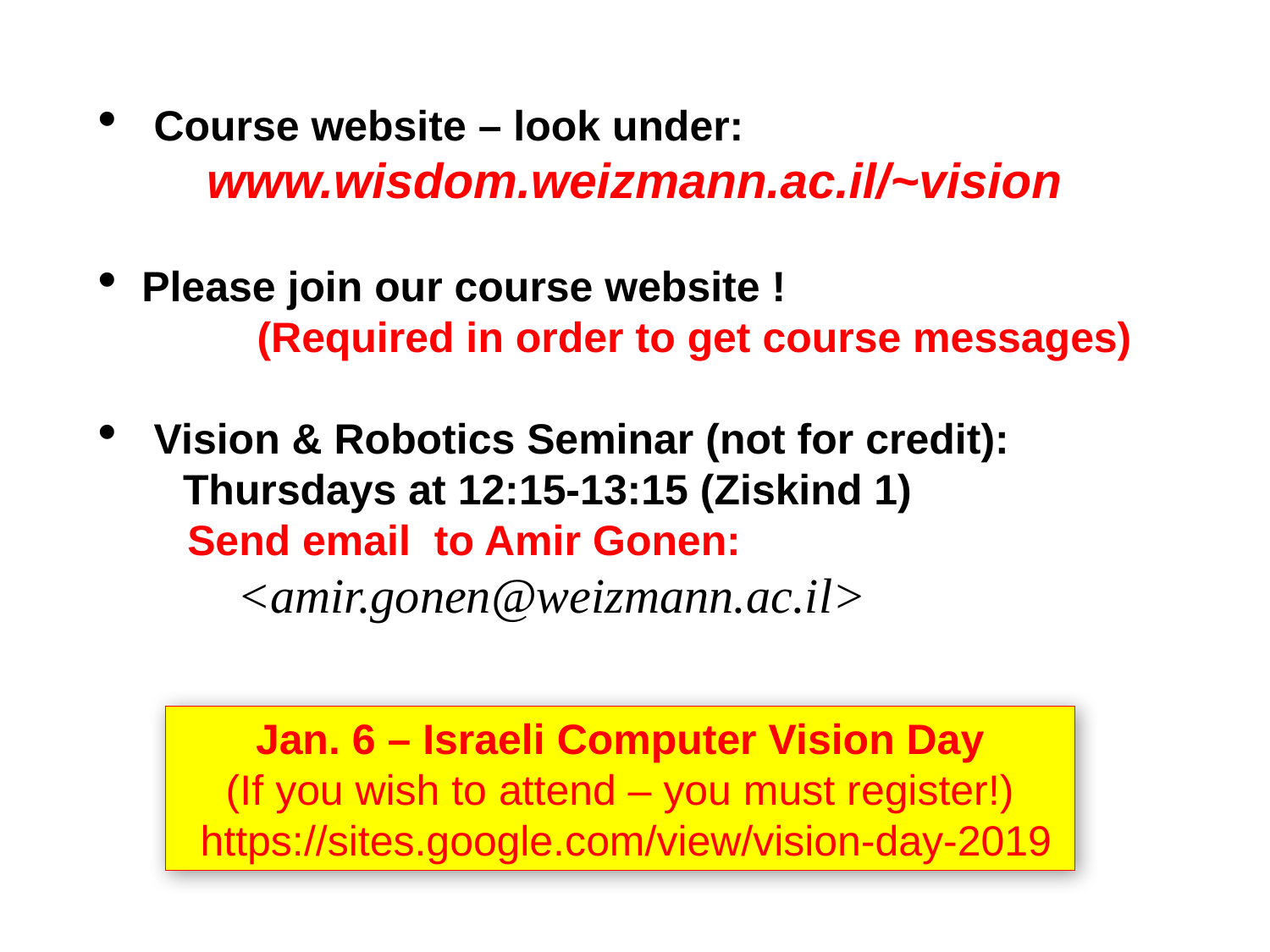

Course website – look under:
         www.wisdom.weizmann.ac.il/~vision

 Please join our course website !
	(Required in order to get course messages)
  Vision & Robotics Seminar (not for credit):
       Thursdays at 12:15-13:15 (Ziskind 1)
  Send email  to Amir Gonen:
      <amir.gonen@weizmann.ac.il>
Jan. 6 – Israeli Computer Vision Day
(If you wish to attend – you must register!)
 https://sites.google.com/view/vision-day-2019